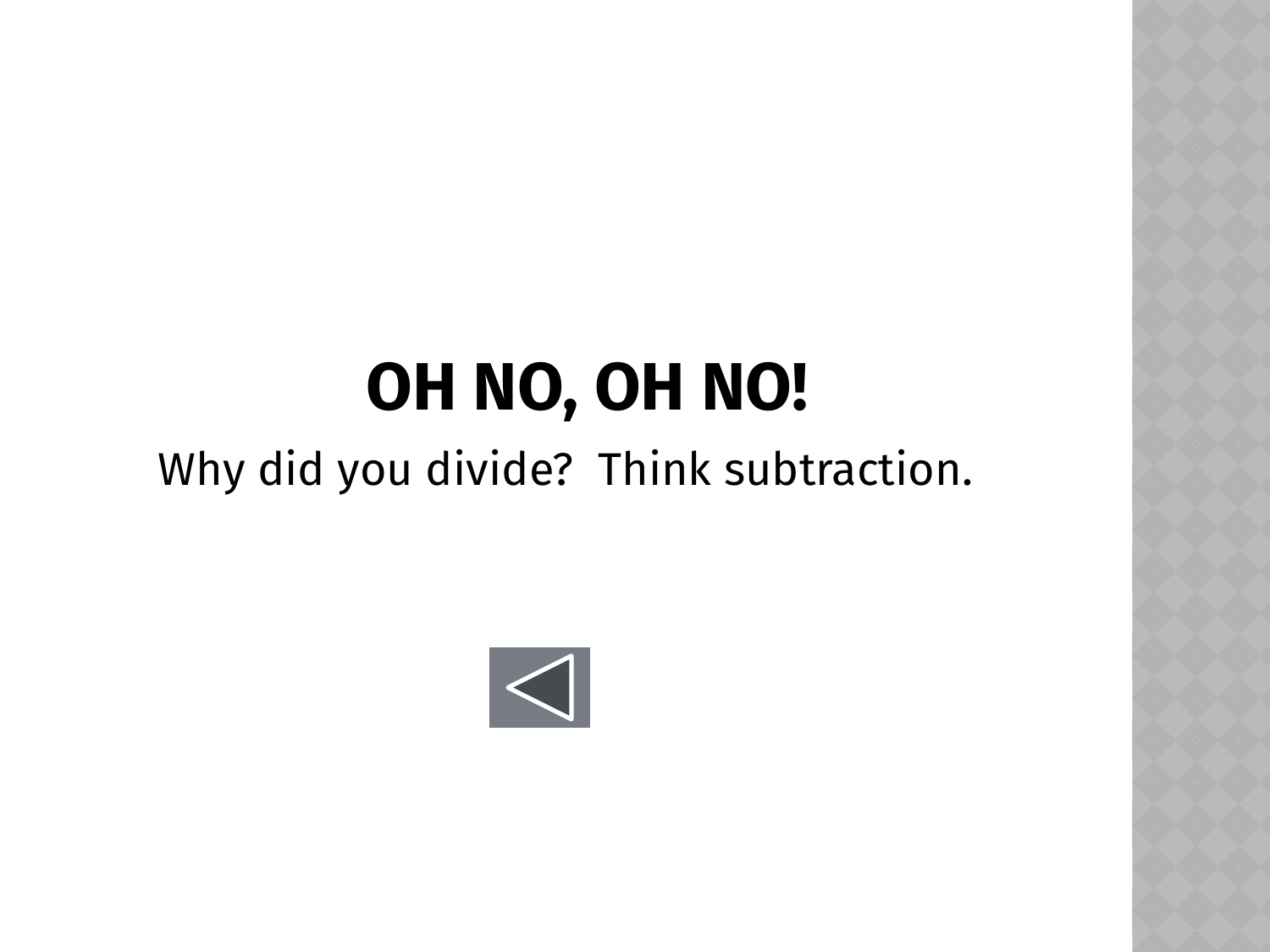

# Oh no, oh no!
Why did you divide?  Think subtraction.